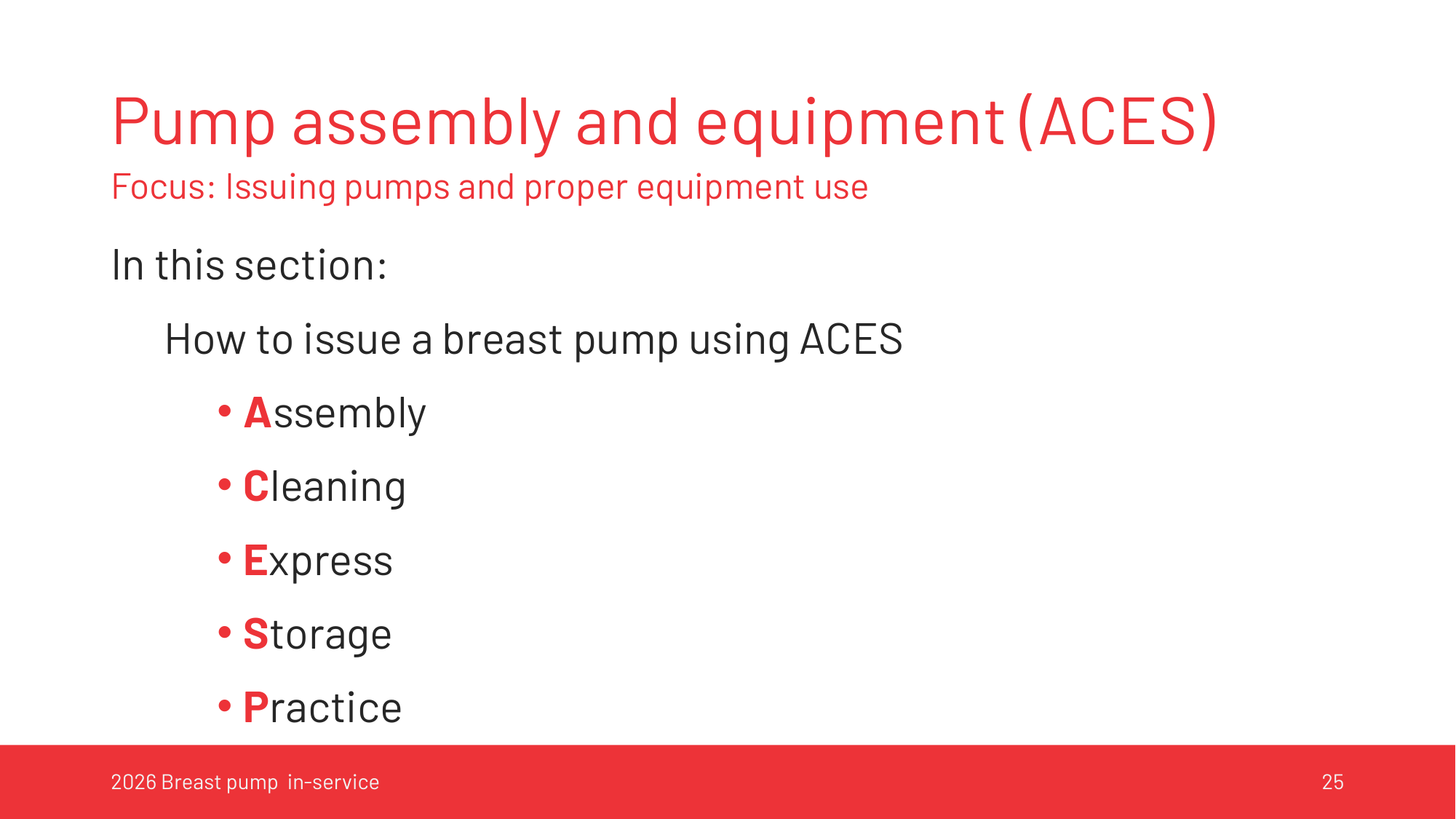

# Pump assembly and equipment (ACES)
Focus: Issuing pumps and proper equipment use
In this section:
How to issue a breast pump using ACES
Assembly
Cleaning
Express
Storage
Practice
2026 Breast pump  in-service
25